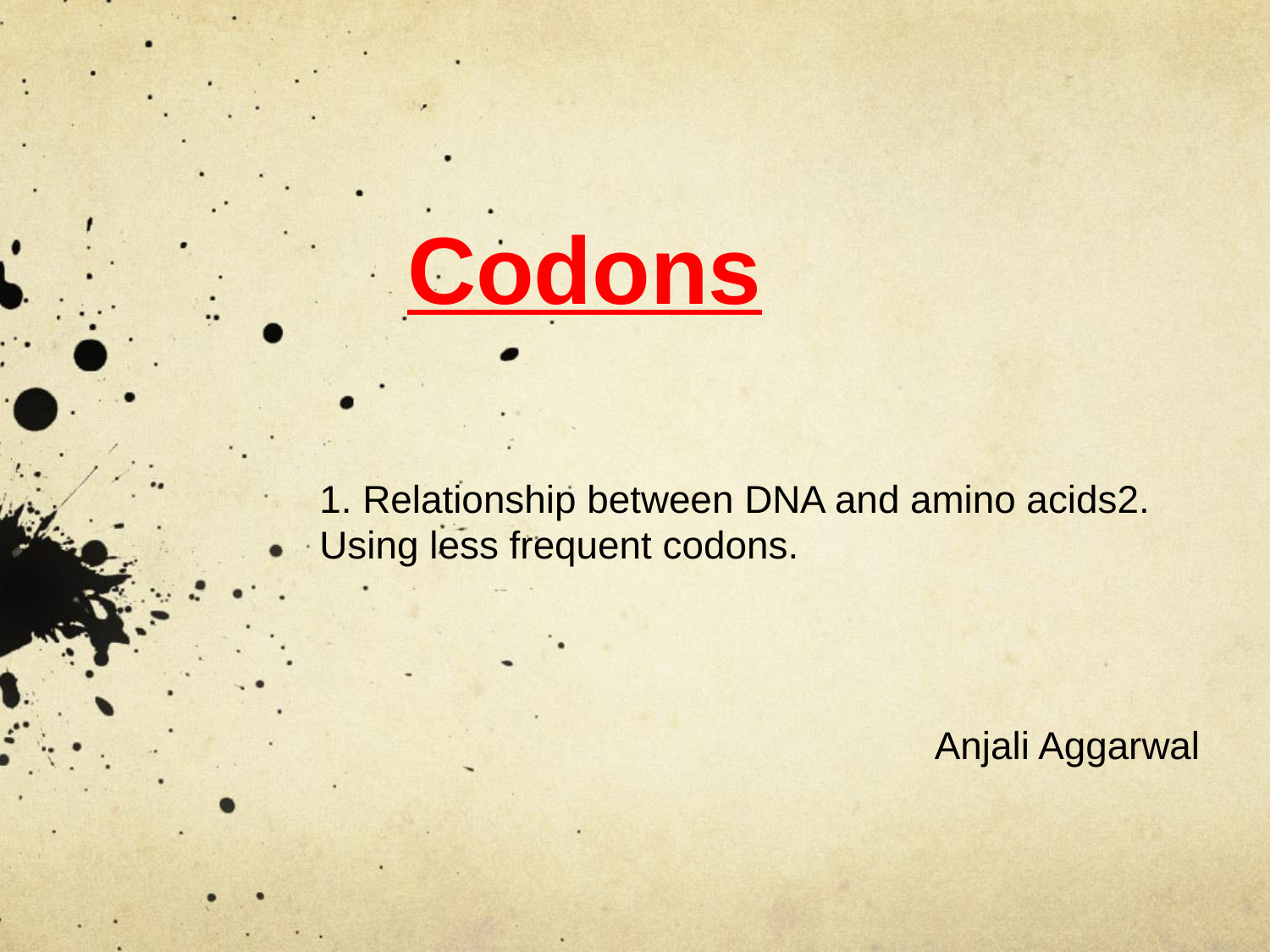

# Codons
1. Relationship between DNA and amino acids 2. Using less frequent codons.
Anjali Aggarwal